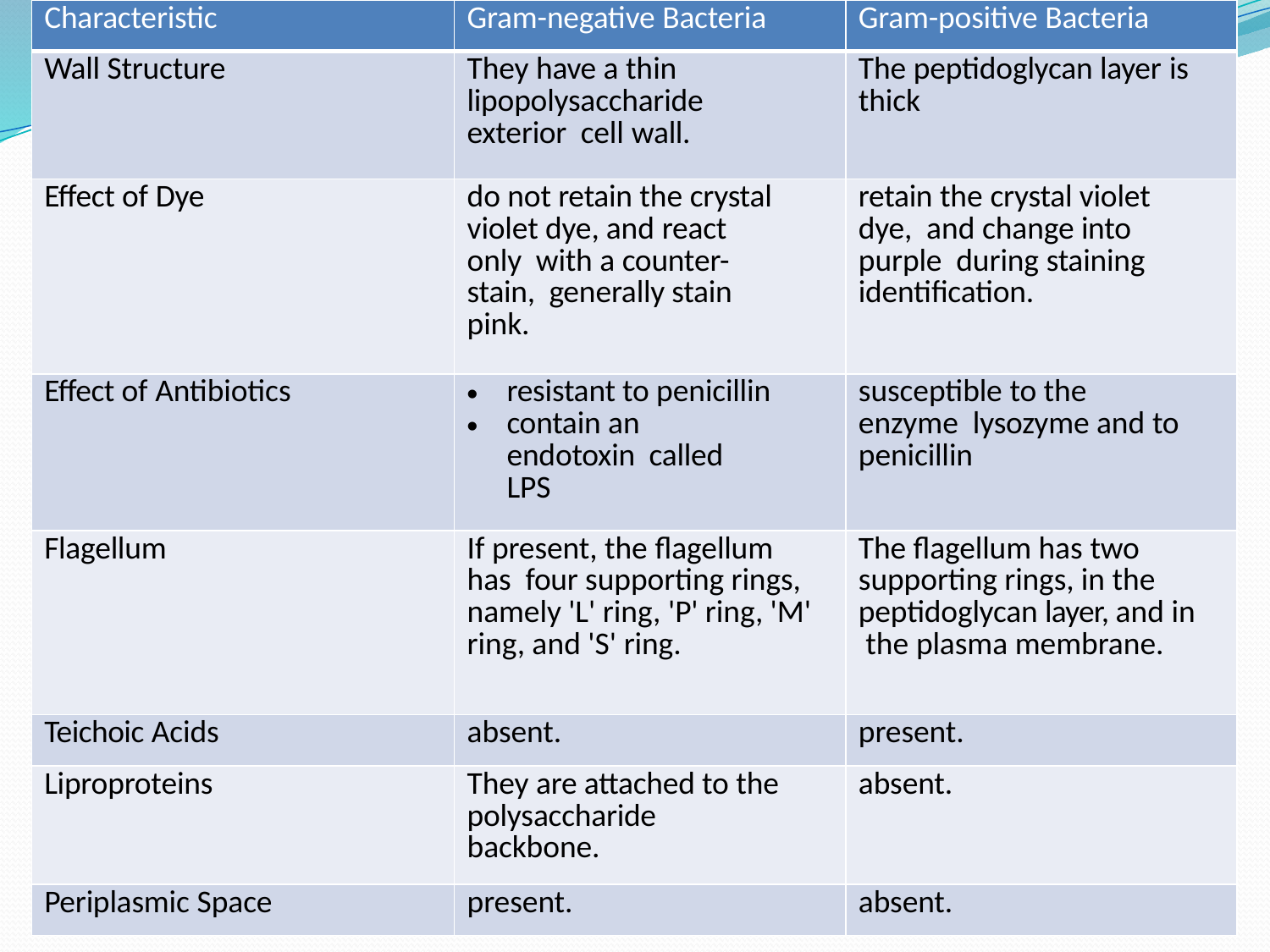

| Characteristic | Gram-negative Bacteria | Gram-positive Bacteria |
| --- | --- | --- |
| Wall Structure | They have a thin lipopolysaccharide exterior cell wall. | The peptidoglycan layer is thick |
| Effect of Dye | do not retain the crystal violet dye, and react only with a counter-stain, generally stain pink. | retain the crystal violet dye, and change into purple during staining identification. |
| Effect of Antibiotics | resistant to penicillin contain an endotoxin called LPS | susceptible to the enzyme lysozyme and to penicillin |
| Flagellum | If present, the flagellum has four supporting rings, namely 'L' ring, 'P' ring, 'M' ring, and 'S' ring. | The flagellum has two supporting rings, in the peptidoglycan layer, and in the plasma membrane. |
| Teichoic Acids | absent. | present. |
| Liproproteins | They are attached to the polysaccharide backbone. | absent. |
| Periplasmic Space | present. | absent. |
Bac
terial Struct
ure